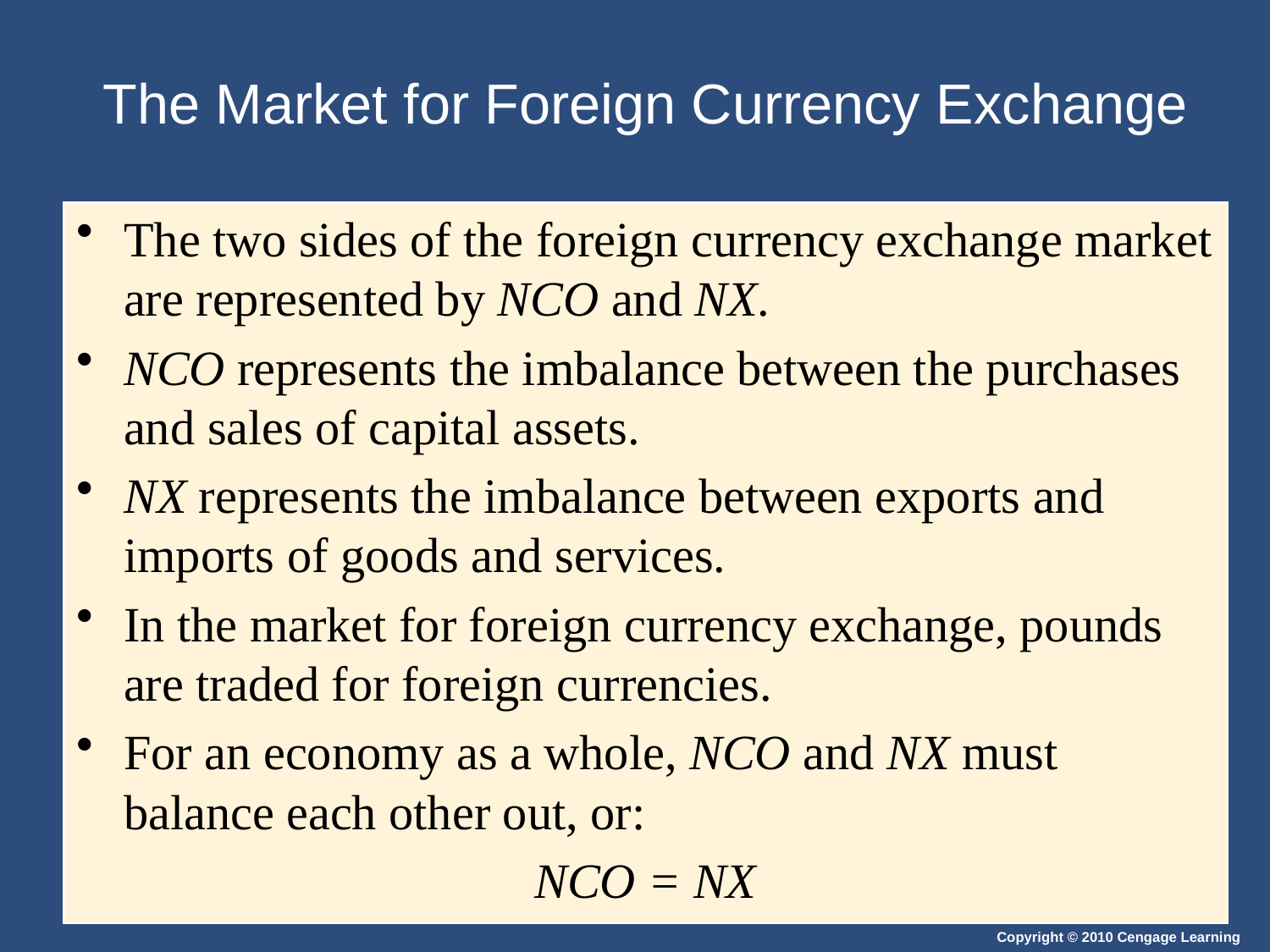

# The Market for Foreign Currency Exchange
The two sides of the foreign currency exchange market are represented by NCO and NX.
NCO represents the imbalance between the purchases and sales of capital assets.
NX represents the imbalance between exports and imports of goods and services.
In the market for foreign currency exchange, pounds are traded for foreign currencies.
For an economy as a whole, NCO and NX must balance each other out, or:
NCO = NX